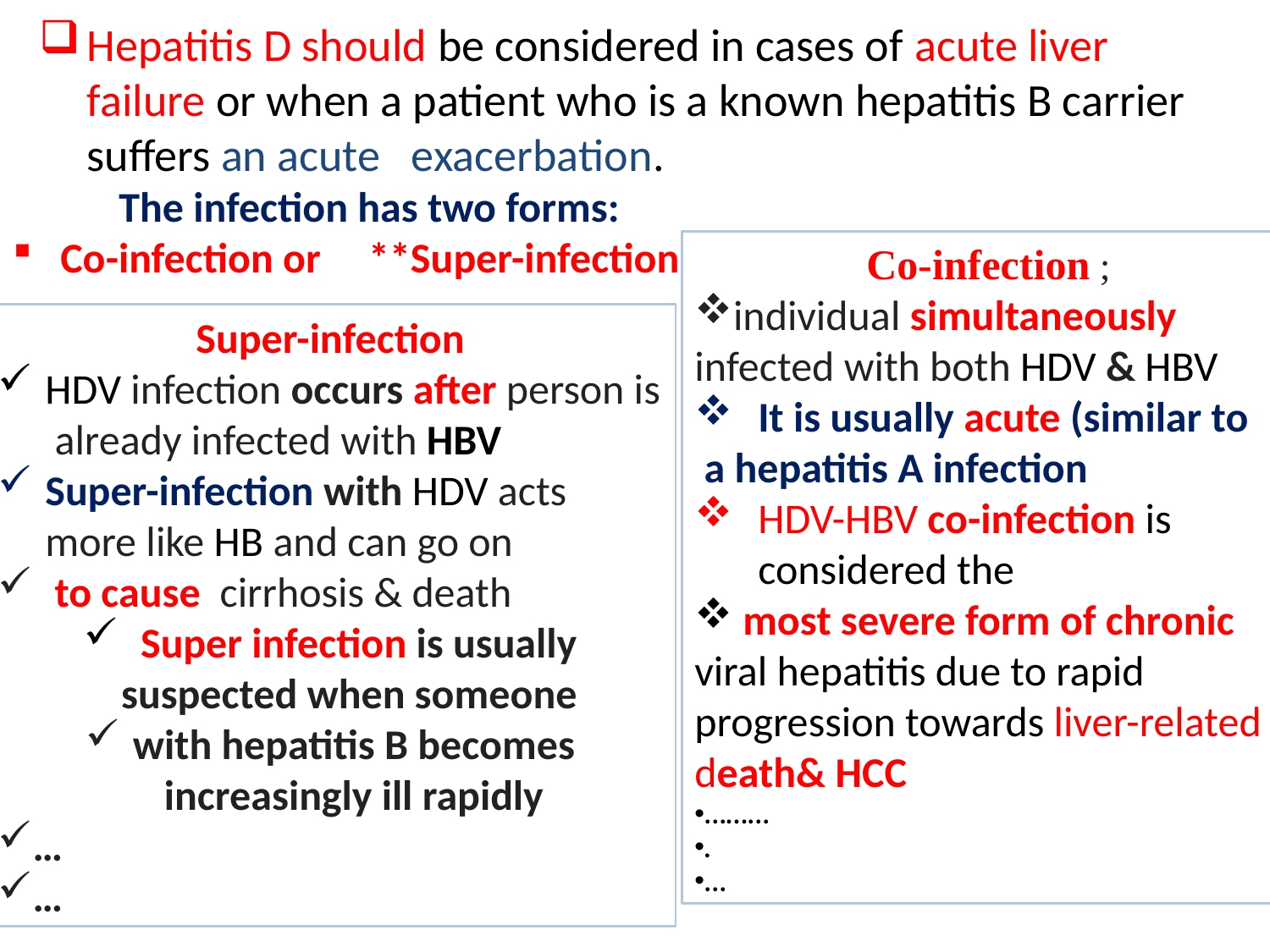

Hepatitis D should be considered in cases of acute liver failure or when a patient who is a known hepatitis B carrier suffers an acute   exacerbation.
The infection has two forms:
Co-infection or     **Super-infection
Co-infection ;
individual simultaneously infected with both HDV & HBV
It is usually acute (similar to
 a hepatitis A infection
HDV-HBV co-infection is considered the
 most severe form of chronic viral hepatitis due to rapid progression towards liver-related death& HCC
………
.
…
Super-infection
HDV infection occurs after person is  already infected with HBV
Super-infection with HDV acts more like HB and can go on
 to cause  cirrhosis & death
 Super infection is usually suspected when someone
with hepatitis B becomes increasingly ill rapidly
…
…